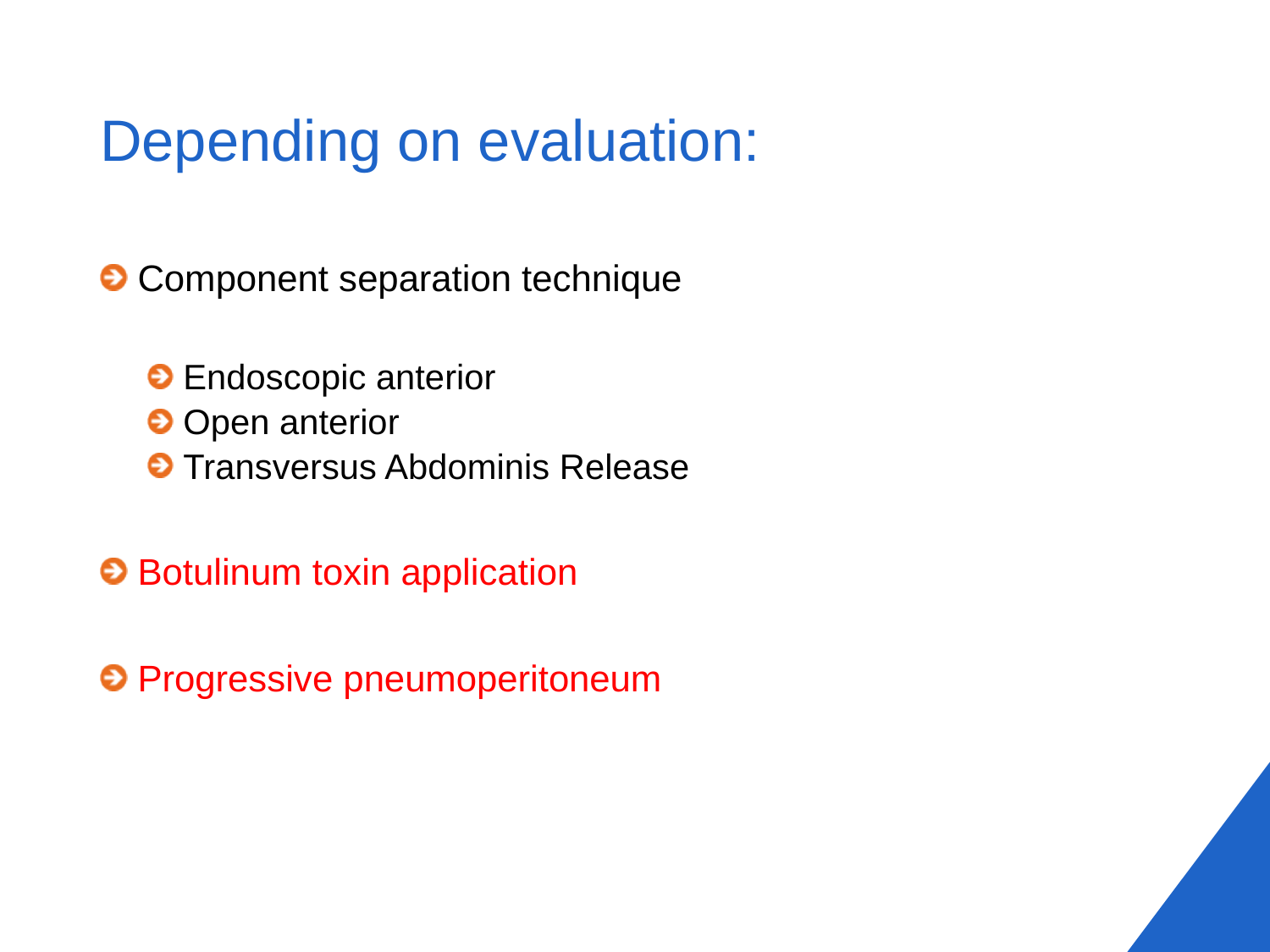

# Depending on evaluation:
 Component separation technique

 Endoscopic anterior
 Open anterior
 Transversus Abdominis Release

 Botulinum toxin application

 Progressive pneumoperitoneum